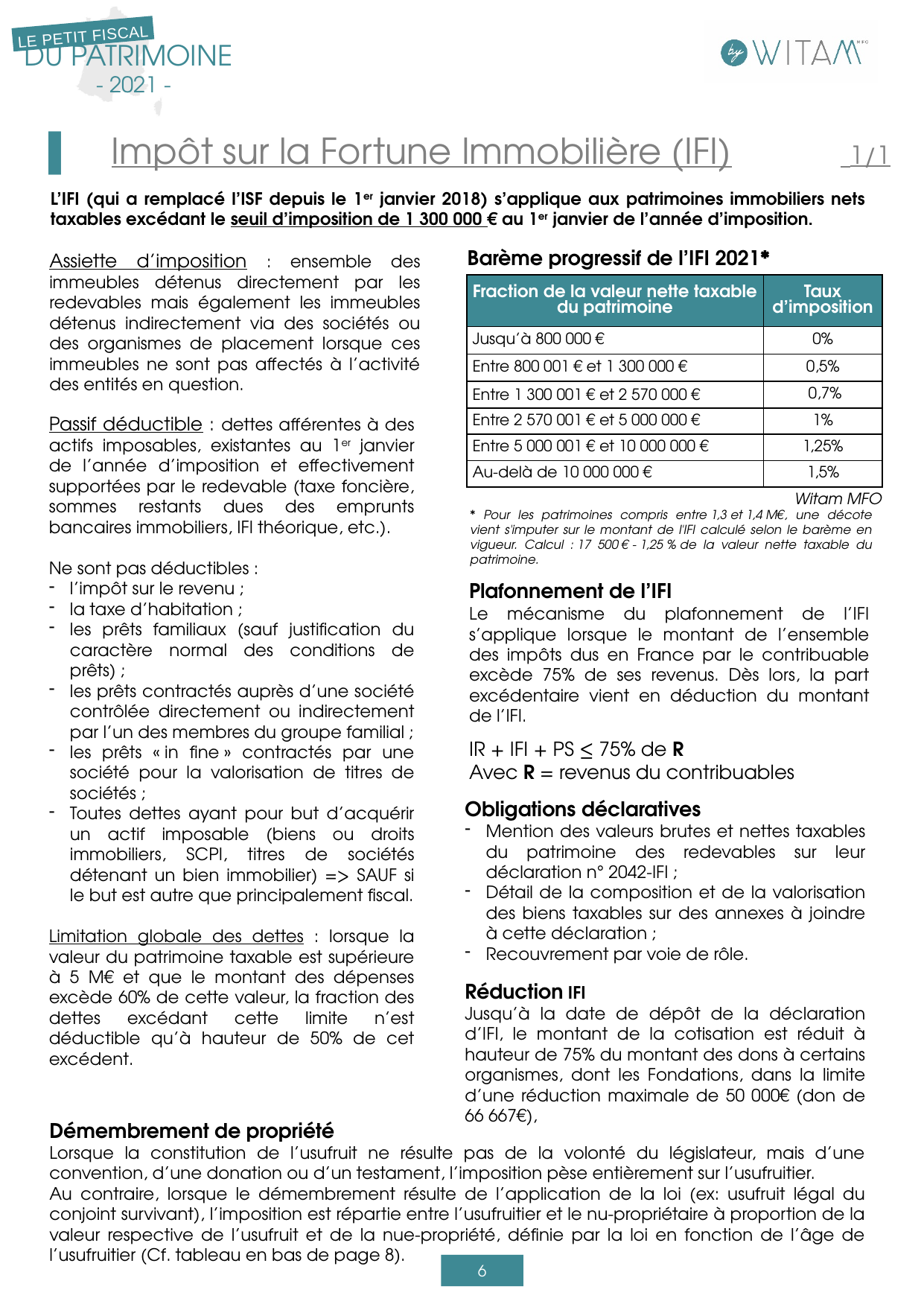

▐	Impôt sur la Fortune Immobilière (IFI)	 1/1

L’IFI (qui a remplacé l’ISF depuis le 1er janvier 2018) s’applique aux patrimoines immobiliers nets taxables excédant le seuil d’imposition de 1 300 000 € au 1er janvier de l’année d’imposition.

Assiette d’imposition : ensemble des immeubles détenus directement par les redevables mais également les immeubles détenus indirectement via des sociétés ou des organismes de placement lorsque ces immeubles ne sont pas affectés à l’activité des entités en question.

Barème progressif de l’IFI 2021*
| Fraction de la valeur nette taxable du patrimoine | Taux d’imposition |
| --- | --- |
| Jusqu’à 800 000 € | 0% |
| Entre 800 001 € et 1 300 000 € | 0,5% |
| Entre 1 300 001 € et 2 570 000 € | 0,7% |
| Entre 2 570 001 € et 5 000 000 € | 1% |
| Entre 5 000 001 € et 10 000 000 € | 1,25% |
| Au-delà de 10 000 000 € | 1,5% |
Passif déductible : dettes afférentes à des actifs imposables, existantes au 1er janvier de l’année d’imposition et effectivement supportées par le redevable (taxe foncière, sommes restants dues des emprunts bancaires immobiliers, IFI théorique, etc.).

Ne sont pas déductibles :
l’impôt sur le revenu ;
la taxe d’habitation ;
les prêts familiaux (sauf justification du caractère normal des conditions de prêts) ;
les prêts contractés auprès d’une société contrôlée directement ou indirectement par l’un des membres du groupe familial ;
les prêts « in fine » contractés par une société pour la valorisation de titres de sociétés ;
Toutes dettes ayant pour but d’acquérir un actif imposable (biens ou droits immobiliers, SCPI, titres de sociétés détenant un bien immobilier) => SAUF si le but est autre que principalement fiscal.

Limitation globale des dettes : lorsque la valeur du patrimoine taxable est supérieure à 5 M€ et que le montant des dépenses excède 60% de cette valeur, la fraction des dettes excédant cette limite n’est déductible qu’à hauteur de 50% de cet excédent.

Witam MFO
* Pour les patrimoines compris entre 1,3 et 1,4 M€, une décote vient s'imputer sur le montant de l'IFI calculé selon le barème en vigueur. Calcul : 17 500 € - 1,25 % de la valeur nette taxable du patrimoine.
Plafonnement de l’IFI
Le mécanisme du plafonnement de l’IFI s’applique lorsque le montant de l’ensemble des impôts dus en France par le contribuable excède 75% de ses revenus. Dès lors, la part excédentaire vient en déduction du montant de l’IFI.

IR + IFI + PS ≤ 75% de R
Avec R = revenus du contribuables
Obligations déclaratives
Mention des valeurs brutes et nettes taxables du patrimoine des redevables sur leur déclaration n° 2042-IFI ;
Détail de la composition et de la valorisation des biens taxables sur des annexes à joindre à cette déclaration ;
Recouvrement par voie de rôle.

Réduction IFI
Jusqu’à la date de dépôt de la déclaration d’IFI, le montant de la cotisation est réduit à hauteur de 75% du montant des dons à certains organismes, dont les Fondations, dans la limite d’une réduction maximale de 50 000€ (don de 66 667€),

Démembrement de propriété
Lorsque la constitution de l’usufruit ne résulte pas de la volonté du législateur, mais d’une convention, d’une donation ou d’un testament, l’imposition pèse entièrement sur l’usufruitier.
Au contraire, lorsque le démembrement résulte de l’application de la loi (ex: usufruit légal du conjoint survivant), l’imposition est répartie entre l’usufruitier et le nu-propriétaire à proportion de la valeur respective de l’usufruit et de la nue-propriété, définie par la loi en fonction de l’âge de l’usufruitier (Cf. tableau en bas de page 8).